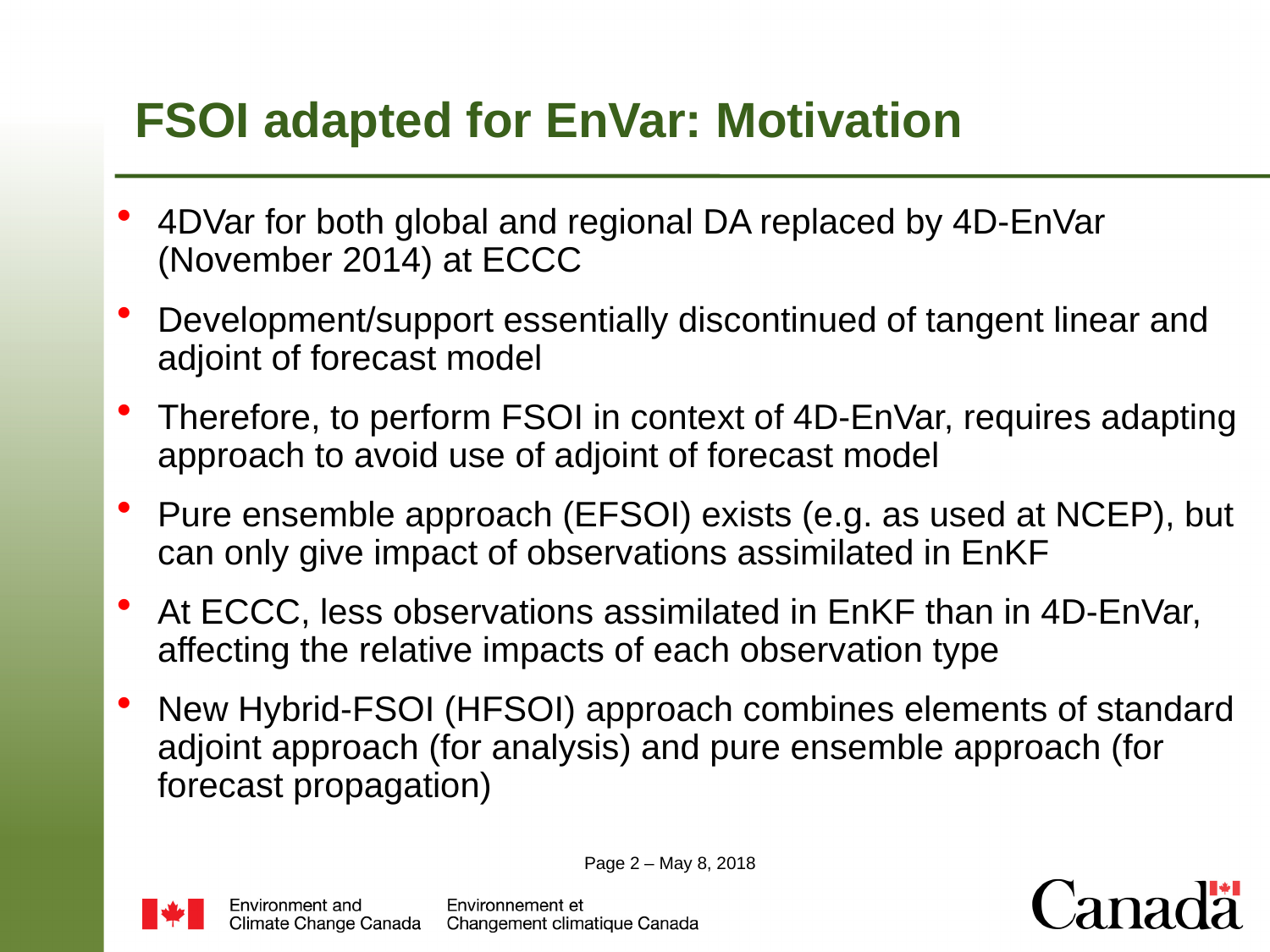

# FSOI adapted for EnVar: Motivation
4DVar for both global and regional DA replaced by 4D-EnVar (November 2014) at ECCC
Development/support essentially discontinued of tangent linear and adjoint of forecast model
Therefore, to perform FSOI in context of 4D-EnVar, requires adapting approach to avoid use of adjoint of forecast model
Pure ensemble approach (EFSOI) exists (e.g. as used at NCEP), but can only give impact of observations assimilated in EnKF
At ECCC, less observations assimilated in EnKF than in 4D-EnVar, affecting the relative impacts of each observation type
New Hybrid-FSOI (HFSOI) approach combines elements of standard adjoint approach (for analysis) and pure ensemble approach (for forecast propagation)